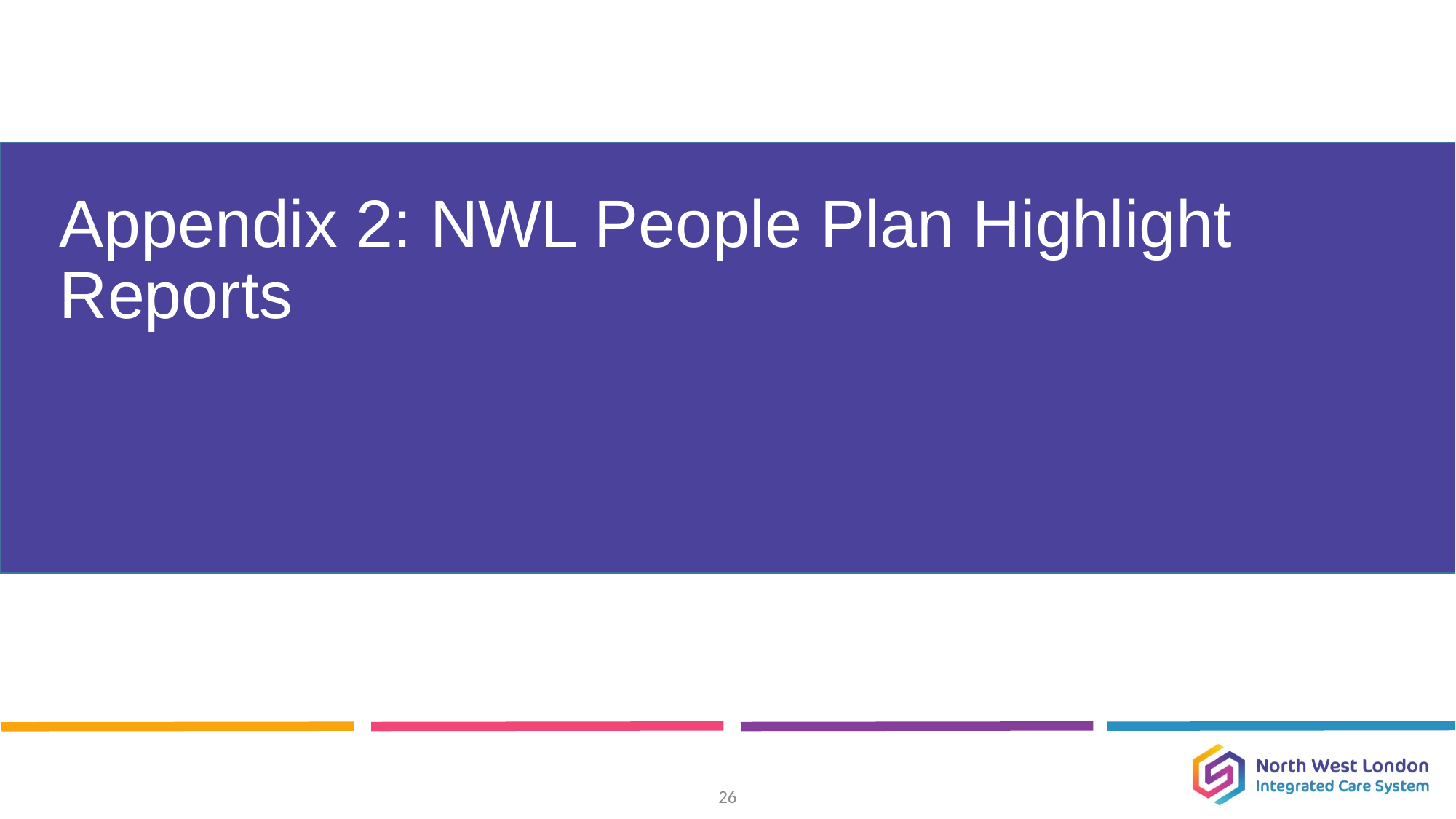

# Appendix 2: NWL People Plan Highlight Reports
26